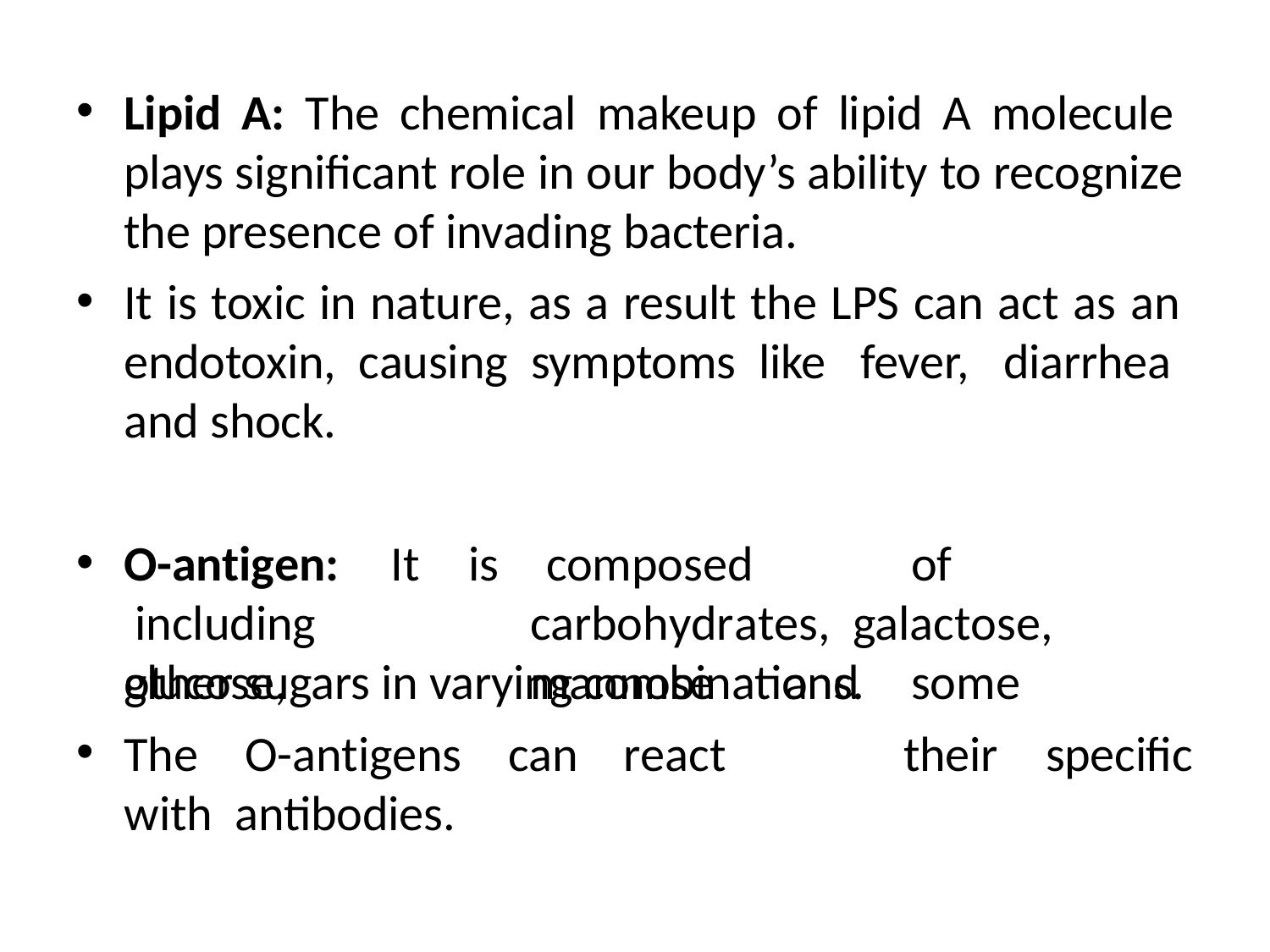

•
Lipid A: The chemical makeup of lipid A molecule  plays significant role in our body’s ability to recognize  the presence of invading bacteria.
It is toxic in nature, as a result the LPS can act as an  endotoxin, causing symptoms like fever, diarrhea  and shock.
•
•
O-antigen:	It	is  including	glucose,
composed		of	carbohydrates,  galactose,	mannose	and	some
other sugars in varying combinations.
The	O-antigens	can	react	with  antibodies.
•
their	specific